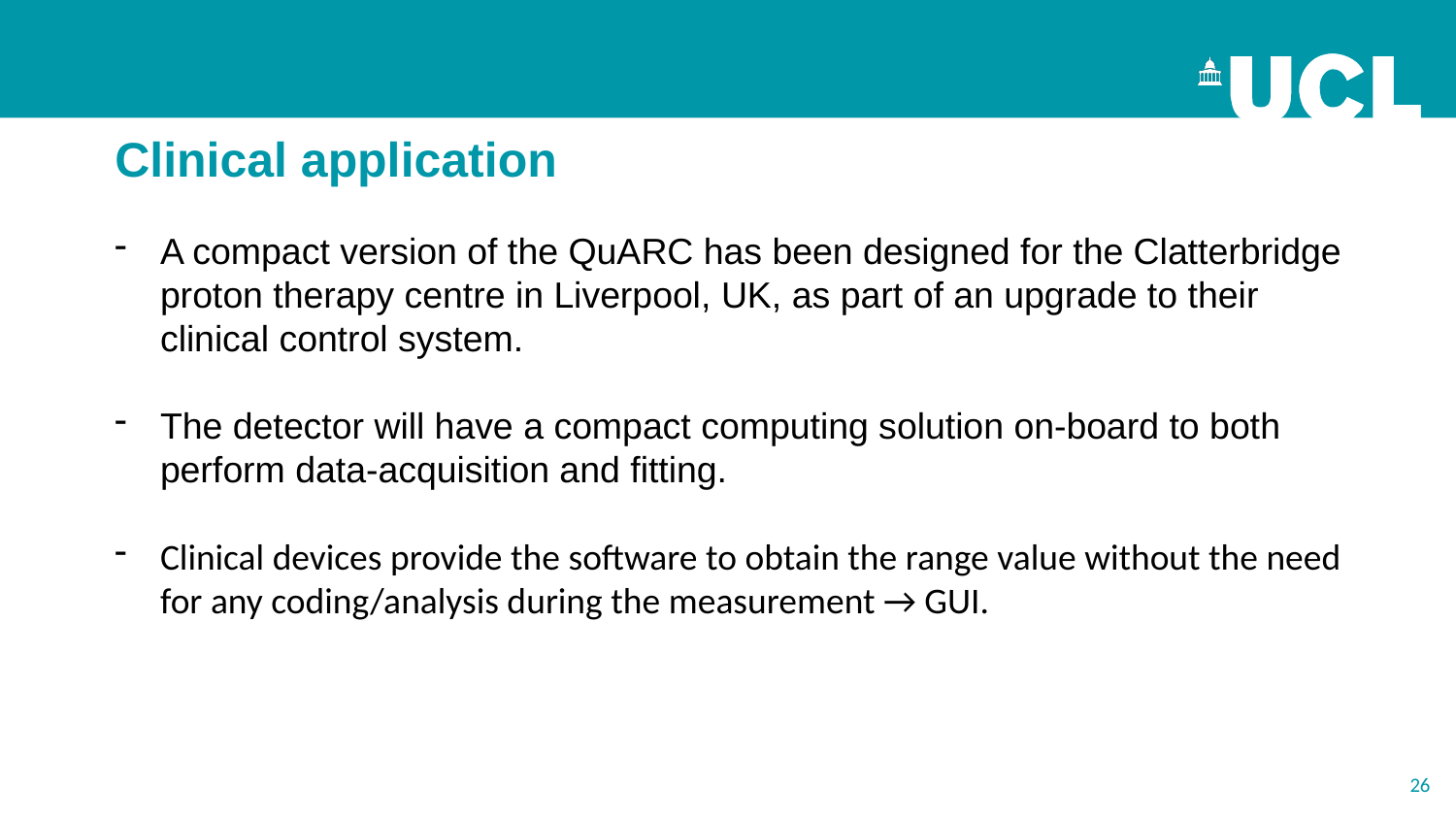

Clinical application
A compact version of the QuARC has been designed for the Clatterbridge proton therapy centre in Liverpool, UK, as part of an upgrade to their clinical control system.

The detector will have a compact computing solution on-board to both perform data-acquisition and fitting.

Clinical devices provide the software to obtain the range value without the need for any coding/analysis during the measurement → GUI.

26